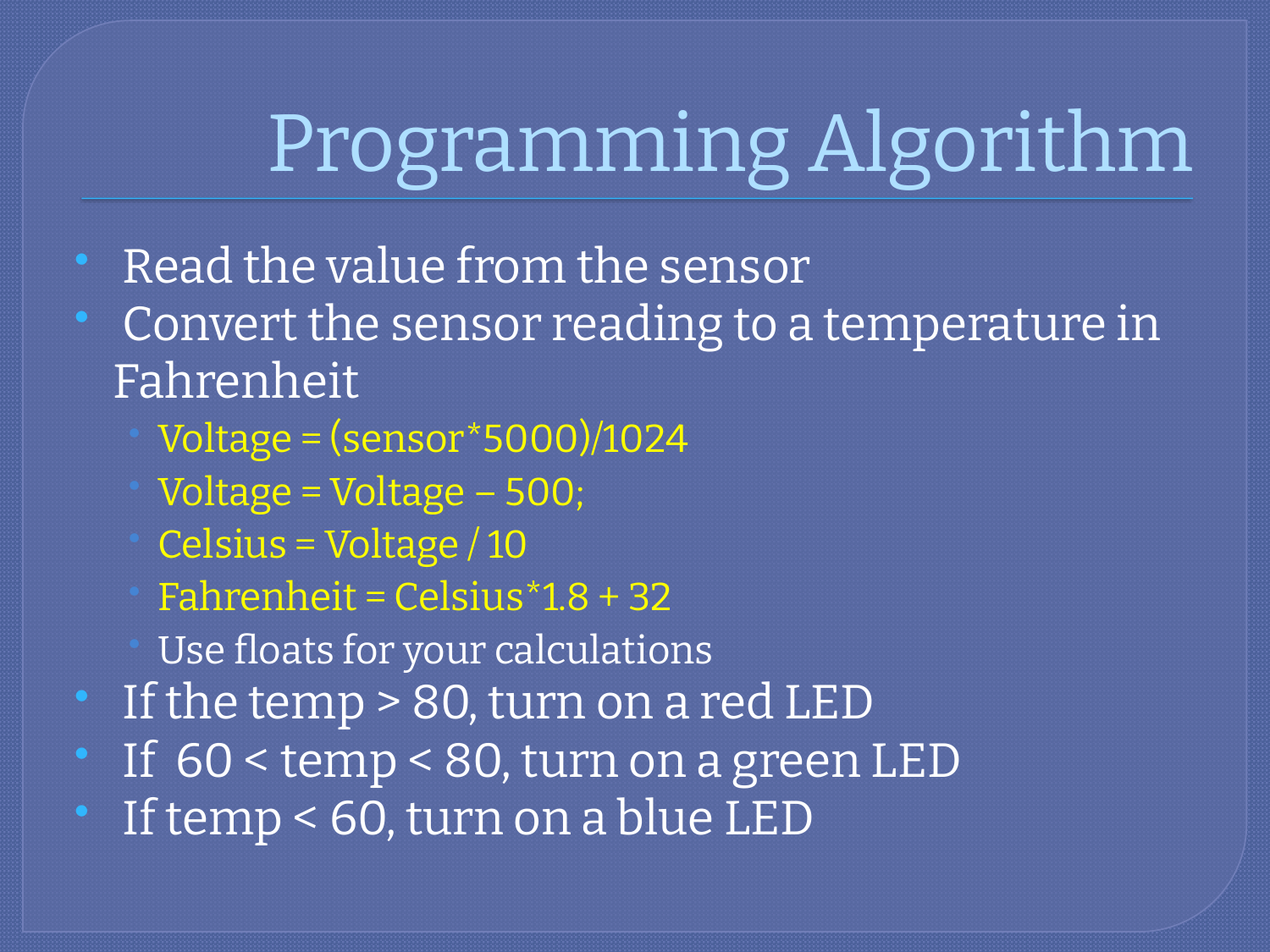

# Programming Algorithm
 Read the value from the sensor
 Convert the sensor reading to a temperature in Fahrenheit
Voltage = (sensor*5000)/1024
Voltage = Voltage – 500;
Celsius = Voltage / 10
Fahrenheit = Celsius*1.8 + 32
Use floats for your calculations
 If the temp > 80, turn on a red LED
 If  60 < temp < 80, turn on a green LED
 If temp < 60, turn on a blue LED